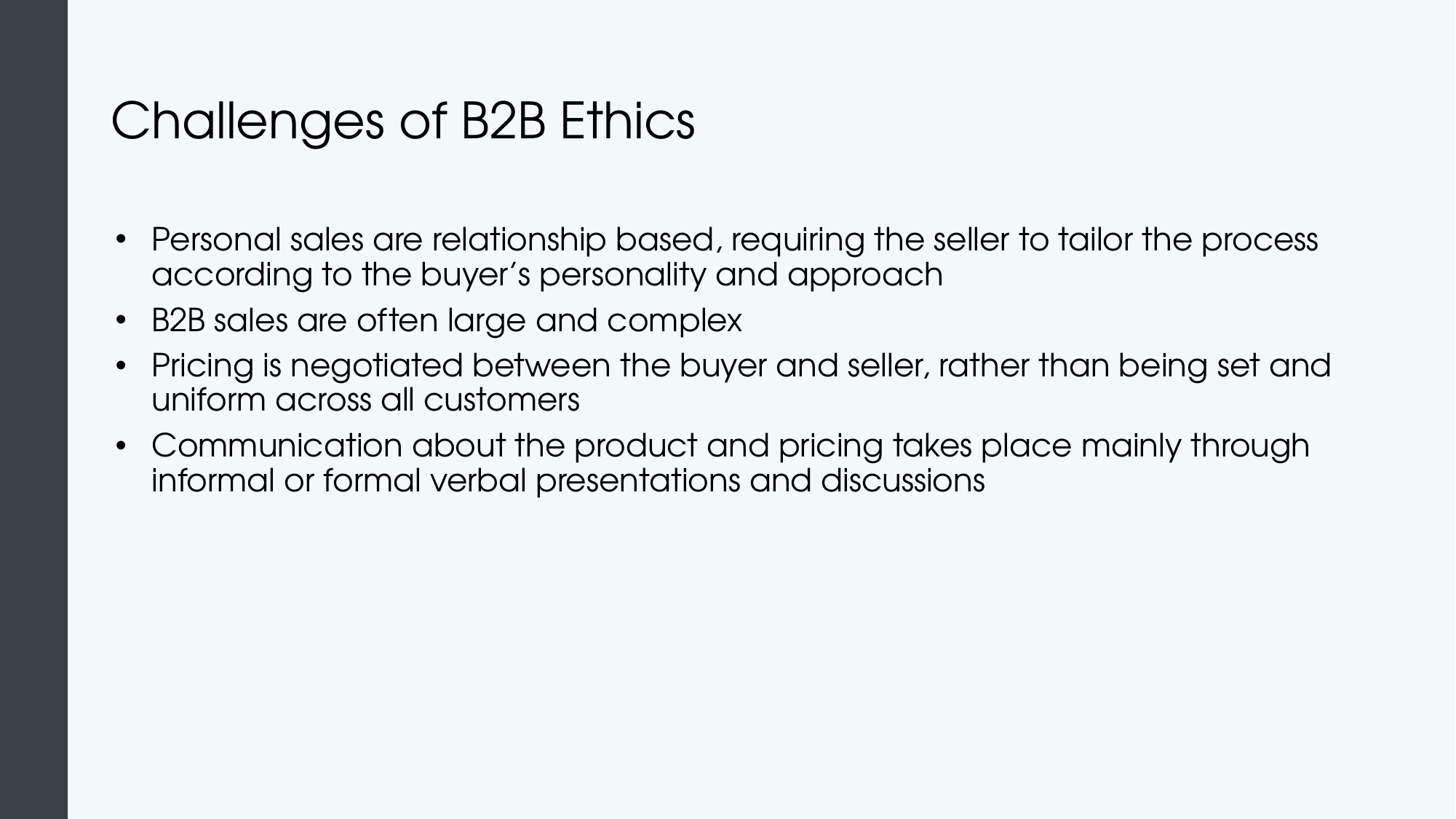

# Challenges of B2B Ethics
Personal sales are relationship based, requiring the seller to tailor the process according to the buyer’s personality and approach
B2B sales are often large and complex
Pricing is negotiated between the buyer and seller, rather than being set and uniform across all customers
Communication about the product and pricing takes place mainly through informal or formal verbal presentations and discussions